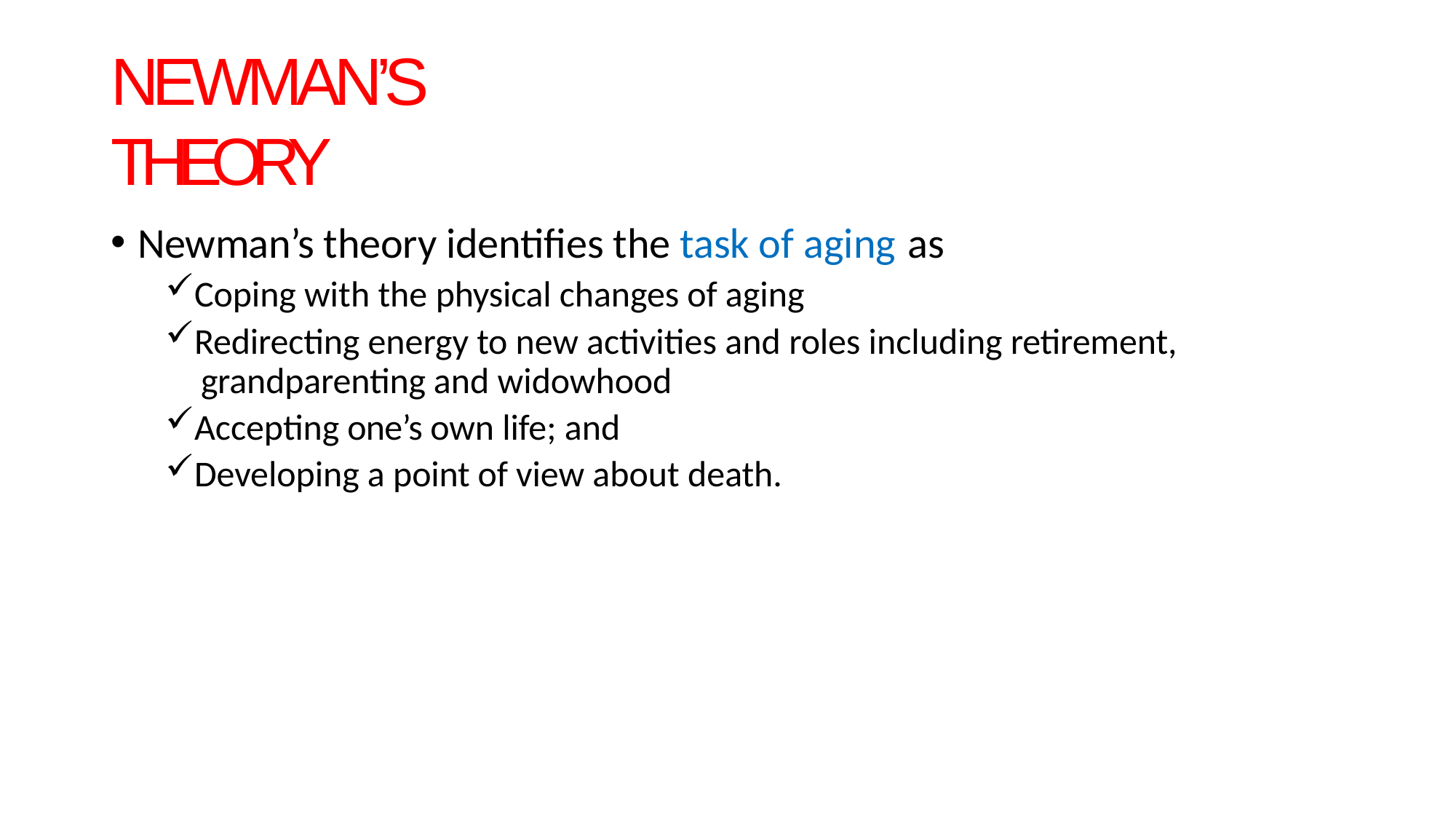

# NEWMAN’S THEORY
Newman’s theory identifies the task of aging as
Coping with the physical changes of aging
Redirecting energy to new activities and roles including retirement,  grandparenting and widowhood
Accepting one’s own life; and
Developing a point of view about death.